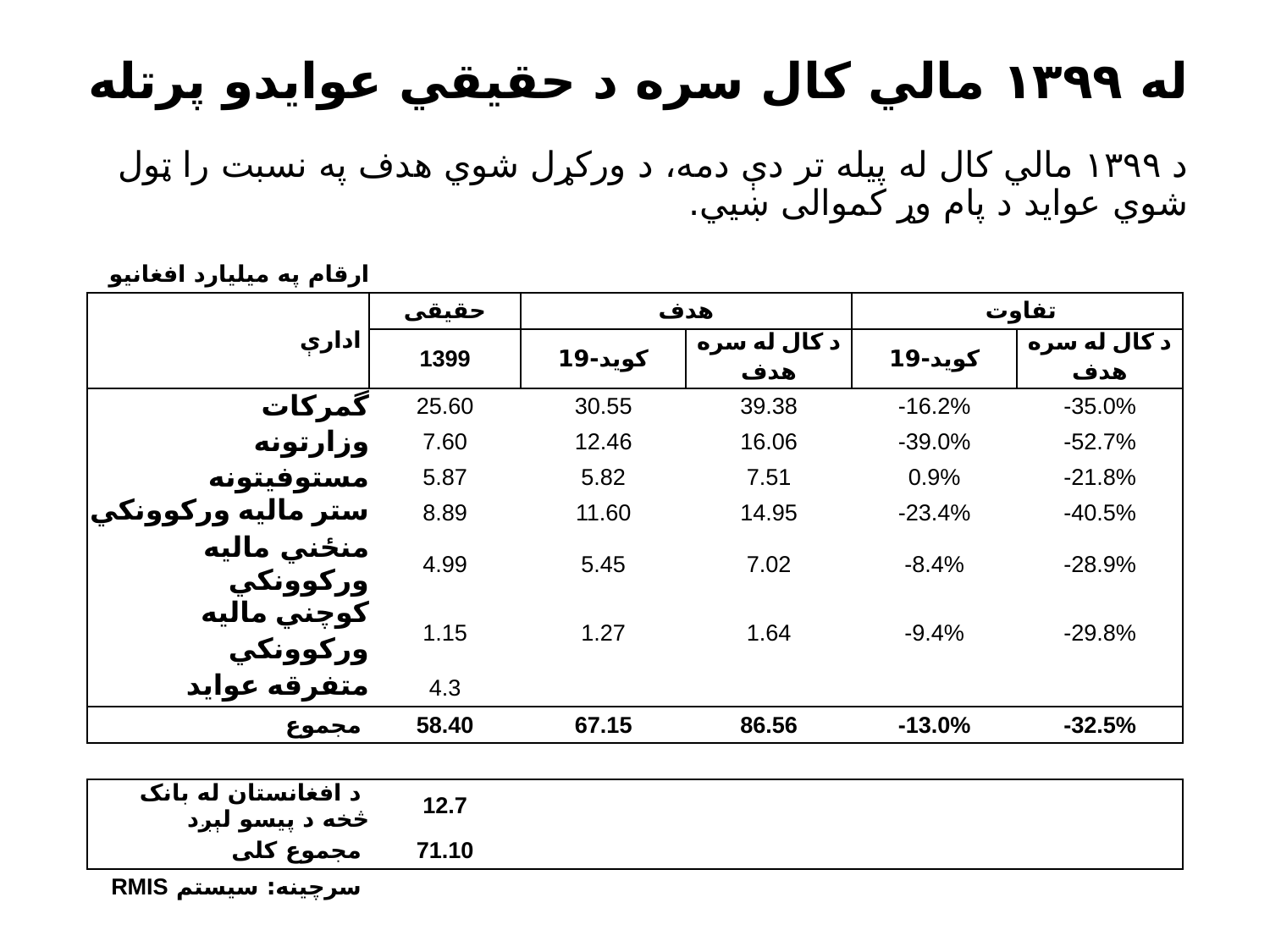

# له ۱۳۹۹ مالي کال سره د حقیقي عوایدو پرتله د ۱۳۹۹ مالي کال له پیله تر دې دمه، د ورکړل شوي هدف په نسبت را ټول شوي عواید د پام وړ کموالی ښيي.
| ارقام په میلیارد افغانیو |  |  |  |  |  |
| --- | --- | --- | --- | --- | --- |
| ادارې | حقیقی | هدف |  | تفاوت |  |
|  | 1399 | کوید-19 | د کال له سره هدف | کوید-19 | د کال له سره هدف |
| گمرکات | 25.60 | 30.55 | 39.38 | -16.2% | -35.0% |
| وزارتونه | 7.60 | 12.46 | 16.06 | -39.0% | -52.7% |
| مستوفیتونه | 5.87 | 5.82 | 7.51 | 0.9% | -21.8% |
| ستر مالیه ورکوونکي | 8.89 | 11.60 | 14.95 | -23.4% | -40.5% |
| منځني مالیه ورکوونکي | 4.99 | 5.45 | 7.02 | -8.4% | -28.9% |
| کوچني مالیه ورکوونکي | 1.15 | 1.27 | 1.64 | -9.4% | -29.8% |
| متفرقه عواید | 4.3 |  |  |  |  |
| مجموع | 58.40 | 67.15 | 86.56 | -13.0% | -32.5% |
|  |  |  |  |  |  |
| د افغانستان له بانک څخه د پیسو لېږد | 12.7 |  |  |  |  |
| مجموع کلی | 71.10 |  |  |  |  |
| سرچینه: سیستم RMIS |  |  |  |  |  |